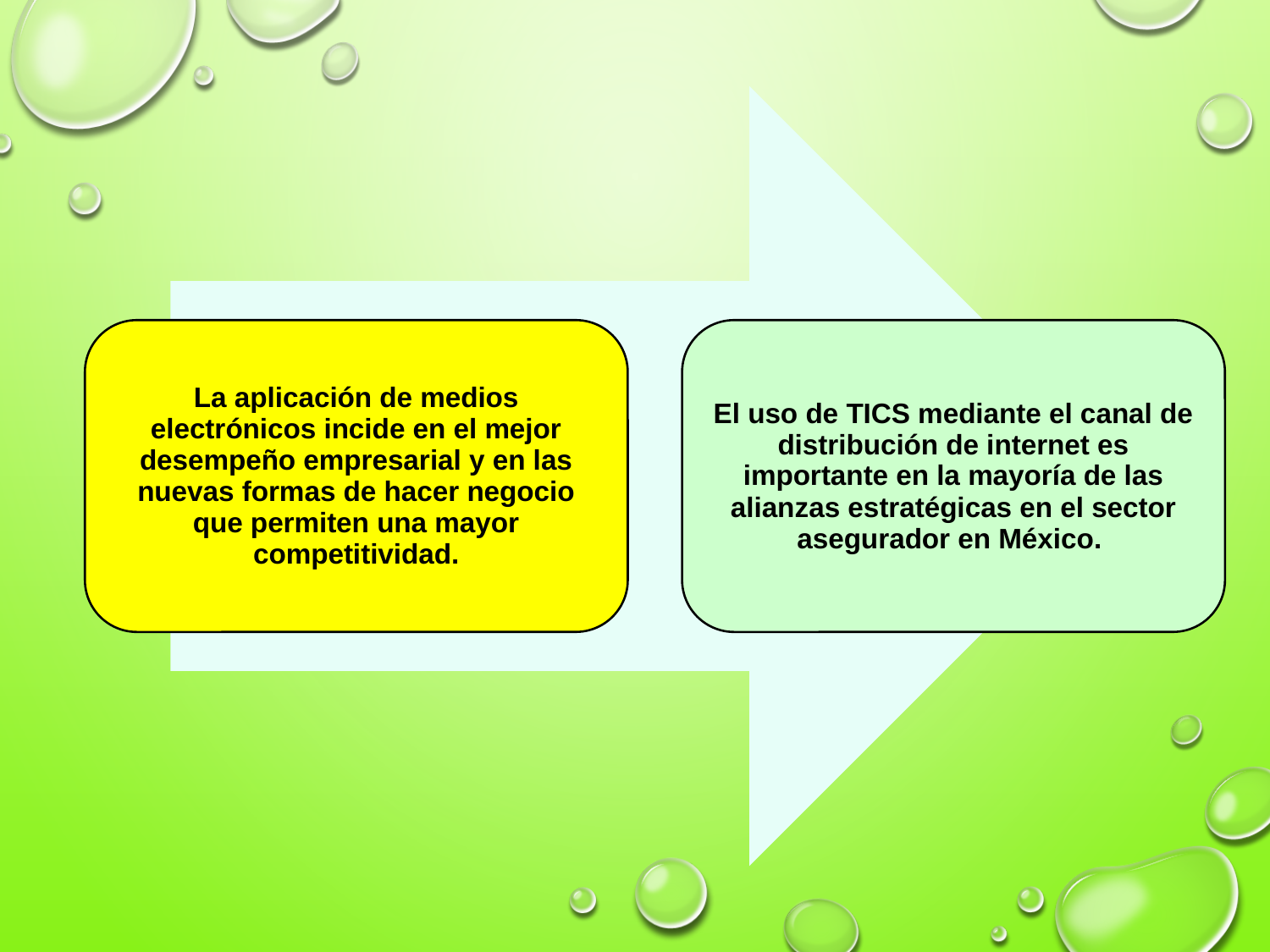

La aplicación de medios electrónicos incide en el mejor desempeño empresarial y en las nuevas formas de hacer negocio que permiten una mayor competitividad.
El uso de TICS mediante el canal de distribución de internet es importante en la mayoría de las alianzas estratégicas en el sector asegurador en México.